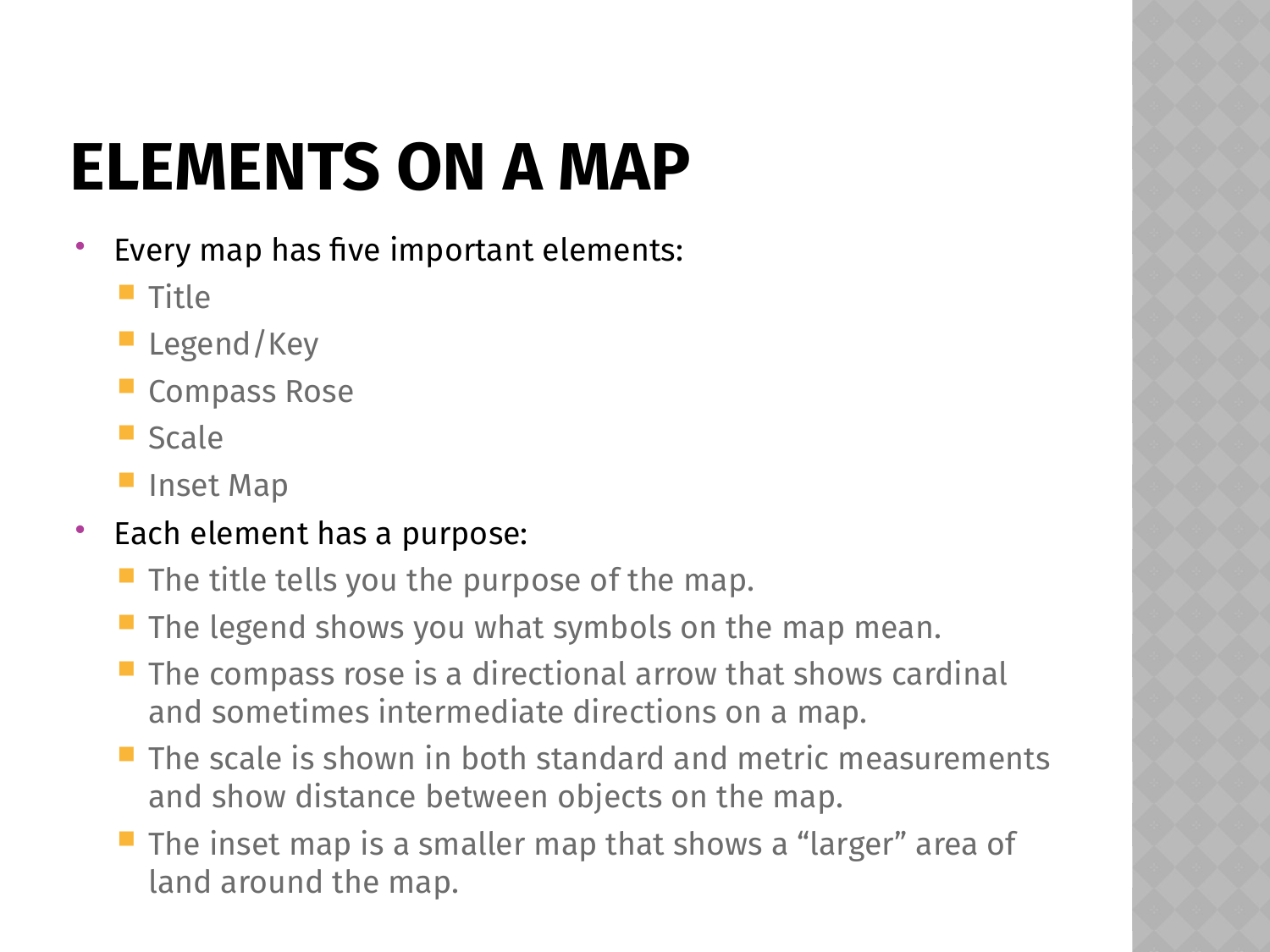

# Elements on a map
Every map has five important elements:
Title
Legend/Key
Compass Rose
Scale
Inset Map
Each element has a purpose:
The title tells you the purpose of the map.
The legend shows you what symbols on the map mean.
The compass rose is a directional arrow that shows cardinal and sometimes intermediate directions on a map.
The scale is shown in both standard and metric measurements and show distance between objects on the map.
The inset map is a smaller map that shows a “larger” area of land around the map.